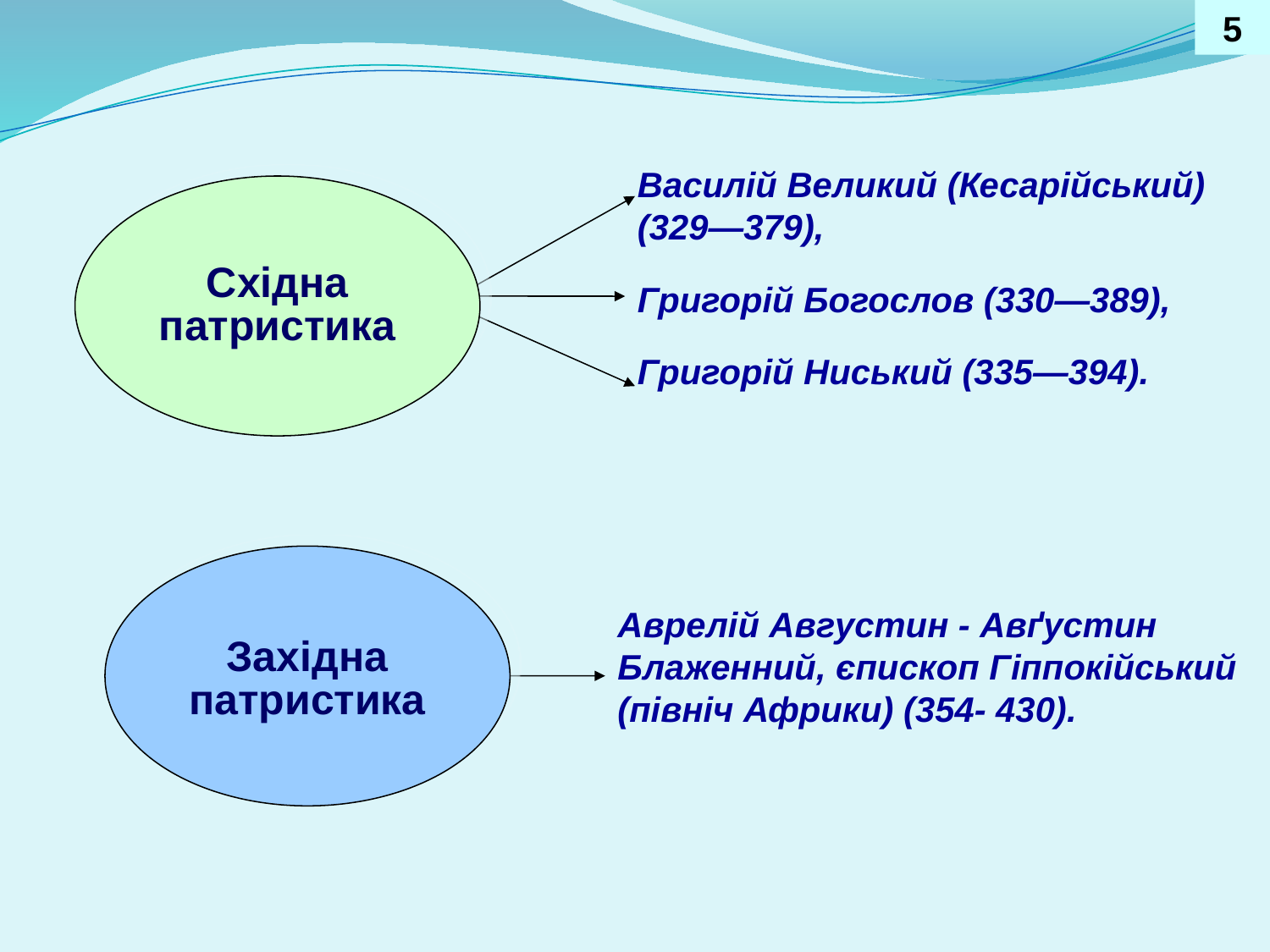

5
Василій Великий (Кесарійський) (329—379),
Григорій Богослов (330—389),
Григорій Ниський (335—394).
Східна
патристика

Західна
патристика
Аврелій Августин - Авґустин Блаженний, єпископ Гіппокійський (північ Африки) (354- 430).